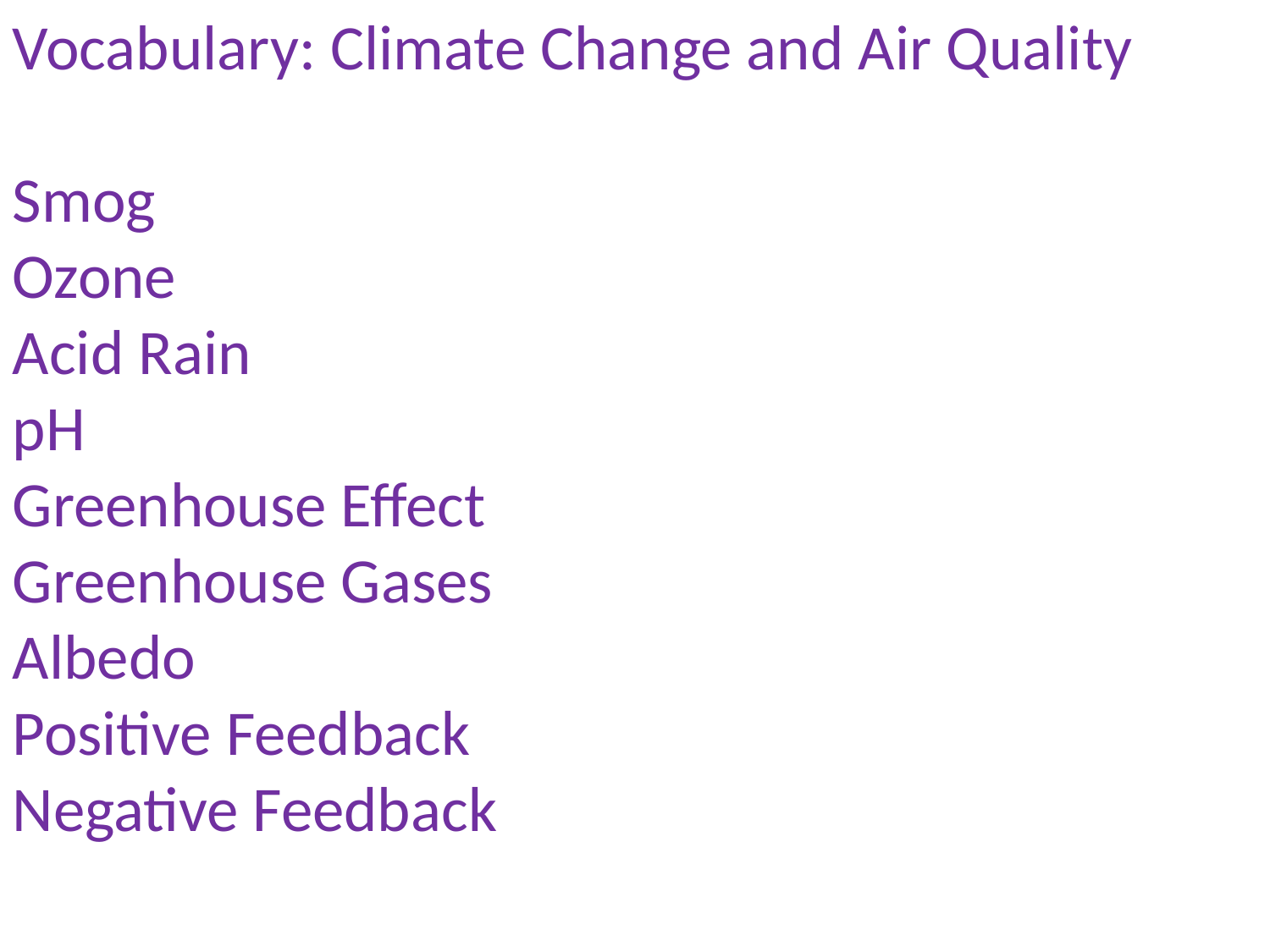

Vocabulary: Climate Change and Air Quality

Smog
Ozone
Acid Rain
pH
Greenhouse Effect
Greenhouse Gases
Albedo
Positive Feedback
Negative Feedback